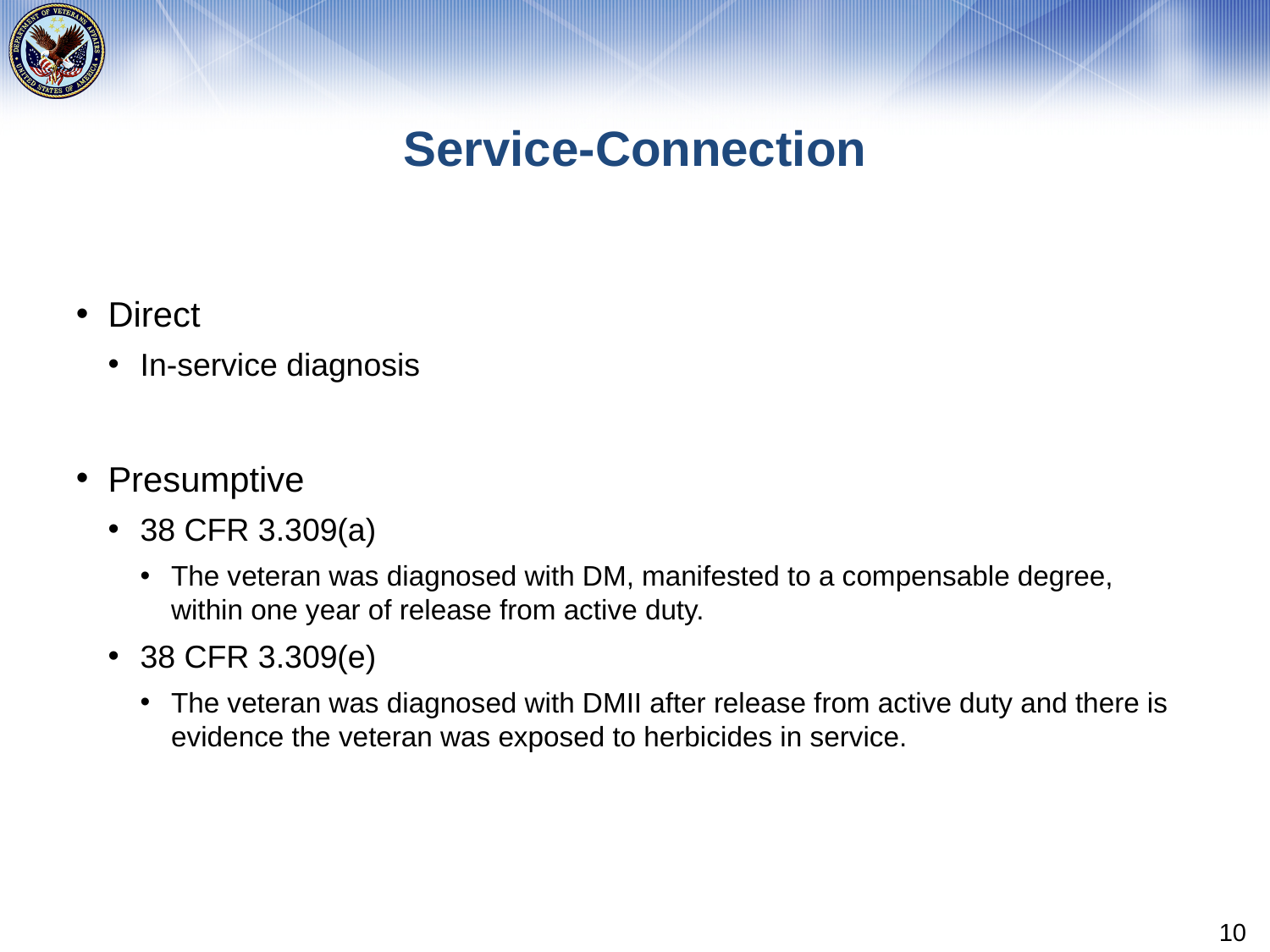

# Service-Connection
Direct
In-service diagnosis

Presumptive
38 CFR 3.309(a)
The veteran was diagnosed with DM, manifested to a compensable degree, within one year of release from active duty.
38 CFR 3.309(e)
The veteran was diagnosed with DMII after release from active duty and there is evidence the veteran was exposed to herbicides in service.
10